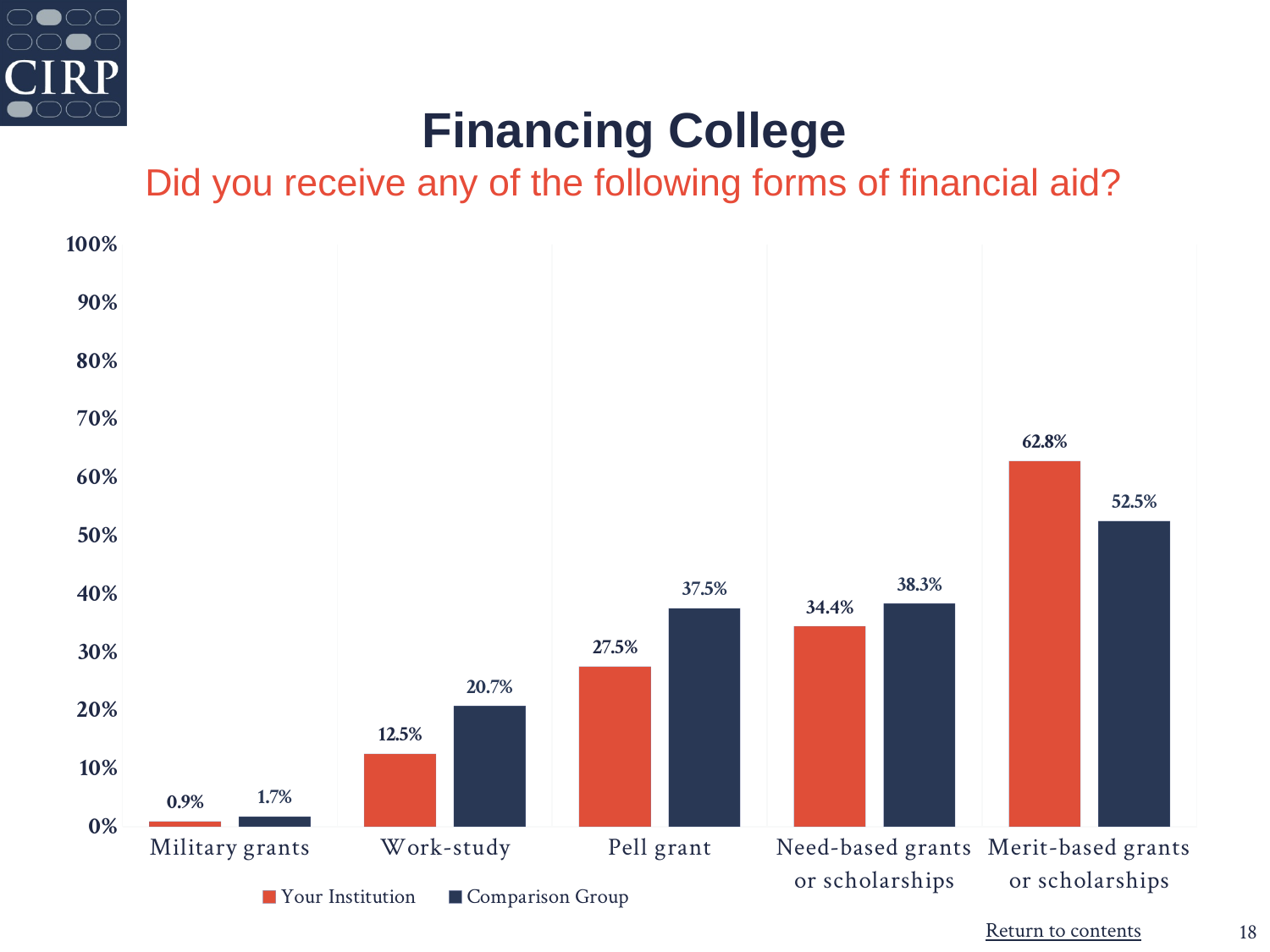

# Financing College Did you receive any of the following forms of financial aid?

### Chart

| Category | Your Institution | Comparison Group |
|---|---|---|
| Military grants | 0.009 | 0.017 |
| Work-study | 0.125 | 0.207 |
| Pell grant | 0.275 | 0.375 |
| Need-based grants or scholarships | 0.344 | 0.383 |
| Merit-based grants or scholarships | 0.628 | 0.525 |
18